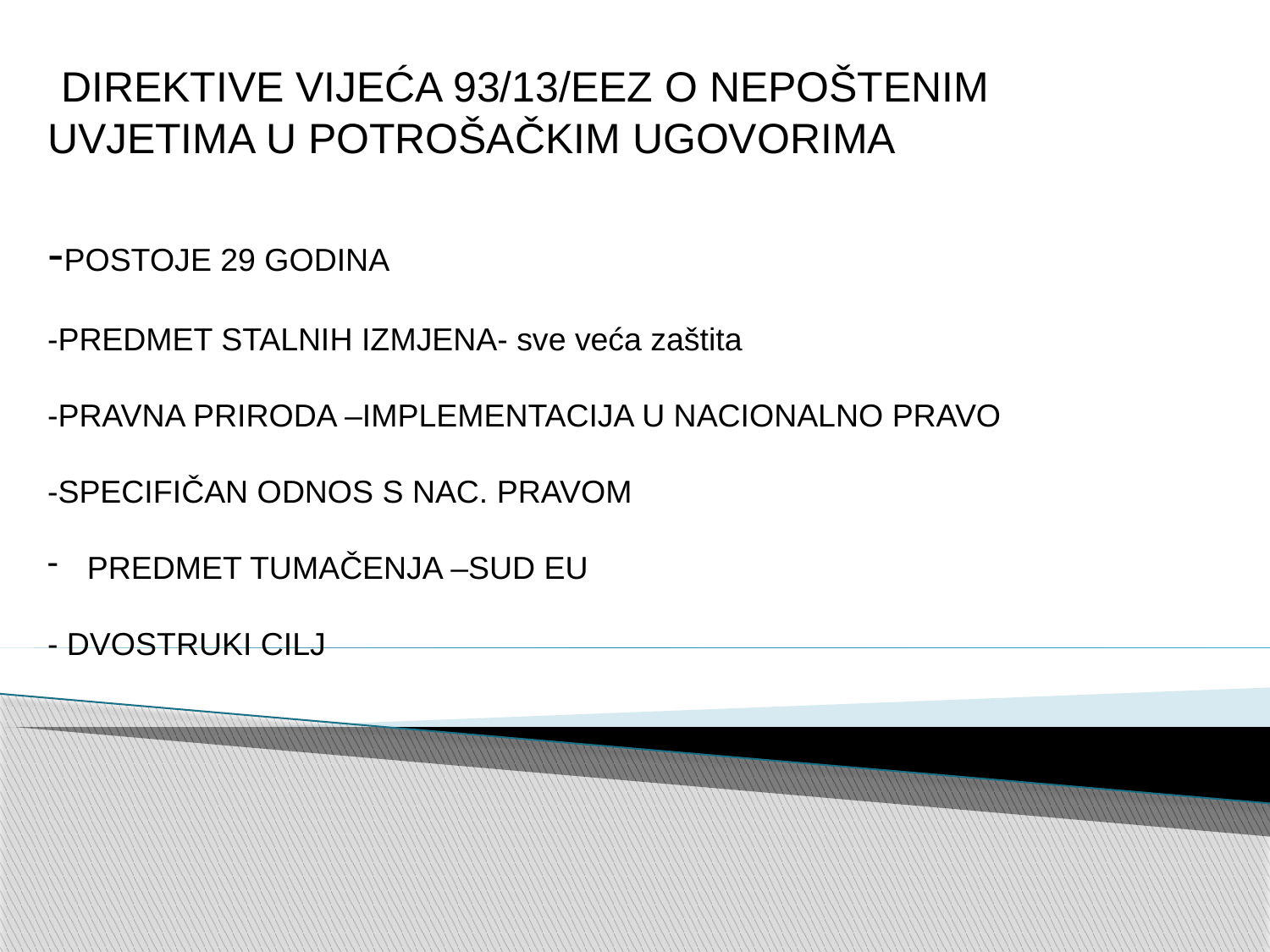

DIREKTIVE VIJEĆA 93/13/EEZ O NEPOŠTENIM UVJETIMA U POTROŠAČKIM UGOVORIMA

-POSTOJE 29 GODINA

-PREDMET STALNIH IZMJENA- sve veća zaštita

-PRAVNA PRIRODA –IMPLEMENTACIJA U NACIONALNO PRAVO

-SPECIFIČAN ODNOS S NAC. PRAVOM

PREDMET TUMAČENJA –SUD EU

- DVOSTRUKI CILJ